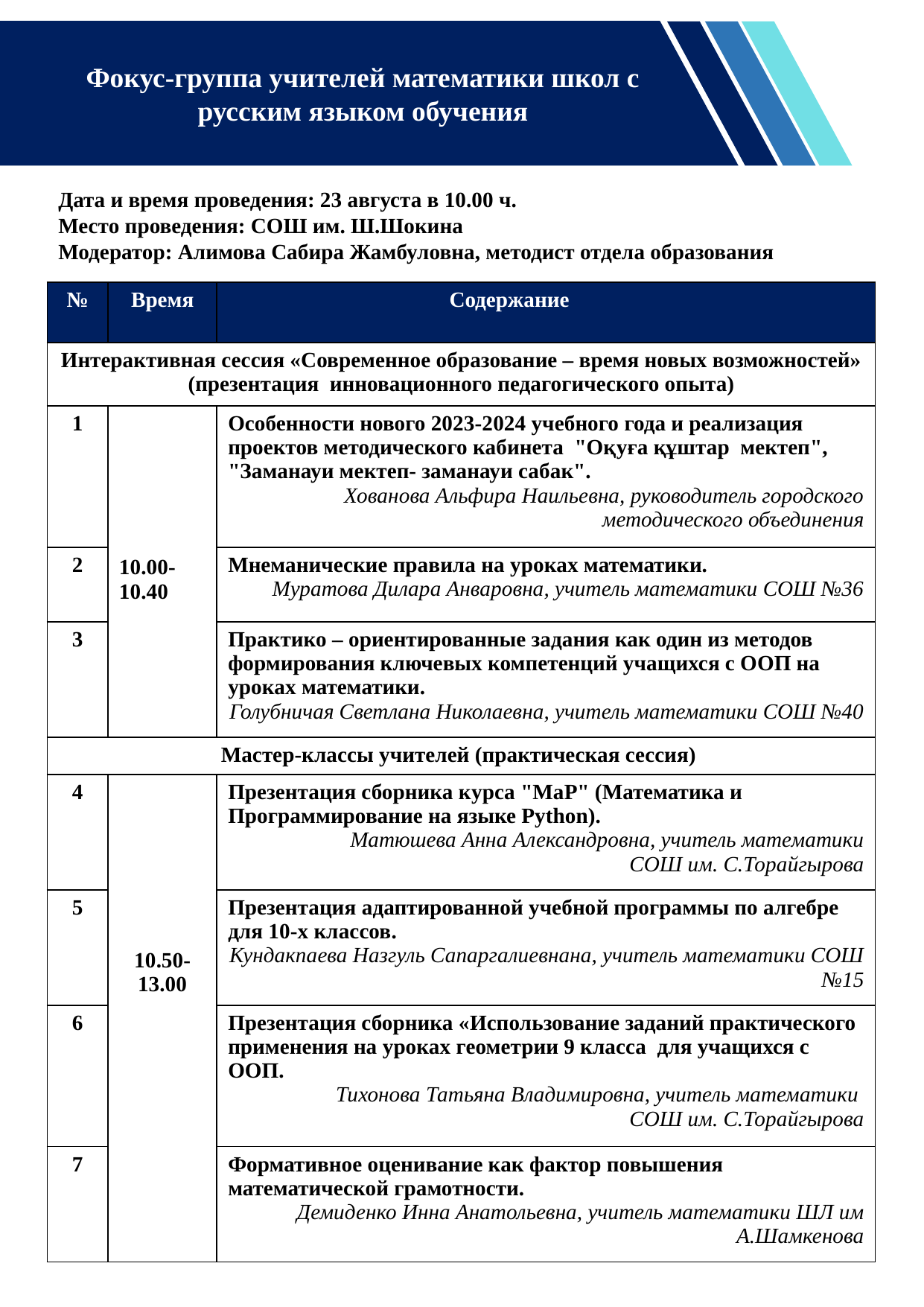

Фокус-группа учителей математики школ с русским языком обучения
Дата и время проведения: 23 августа в 10.00 ч.
Место проведения: СОШ им. Ш.Шокина
Модератор: Алимова Сабира Жамбуловна, методист отдела образования
| № | Время | Содержание |
| --- | --- | --- |
| Интерактивная сессия «Современное образование – время новых возможностей» (презентация инновационного педагогического опыта) |  |  |
| 1 | 10.00- 10.40 | Особенности нового 2023-2024 учебного года и реализация проектов методического кабинета "Оқуға құштар мектеп", "Заманауи мектеп- заманауи сабак". Хованова Альфира Наильевна, руководитель городского методического объединения |
| 2 |  | Мнеманические правила на уроках математики. Муратова Дилара Анваровна, учитель математики СОШ №36 |
| 3 |  | Практико – ориентированные задания как один из методов формирования ключевых компетенций учащихся с ООП на уроках математики. Голубничая Светлана Николаевна, учитель математики СОШ №40 |
| Мастер-классы учителей (практическая сессия) |  |  |
| 4 | 10.50-13.00 | Презентация сборника курса "МаР" (Математика и Программирование на языке Python). Матюшева Анна Александровна, учитель математики СОШ им. С.Торайгырова |
| 5 |  | Презентация адаптированной учебной программы по алгебре для 10-х классов. Кундакпаева Назгуль Сапаргалиевнана, учитель математики СОШ №15 |
| 6 |  | Презентация сборника «Использование заданий практического применения на уроках геометрии 9 класса для учащихся с ООП. Тихонова Татьяна Владимировна, учитель математики СОШ им. С.Торайгырова |
| 7 |  | Формативное оценивание как фактор повышения математической грамотности. Демиденко Инна Анатольевна, учитель математики ШЛ им А.Шамкенова |